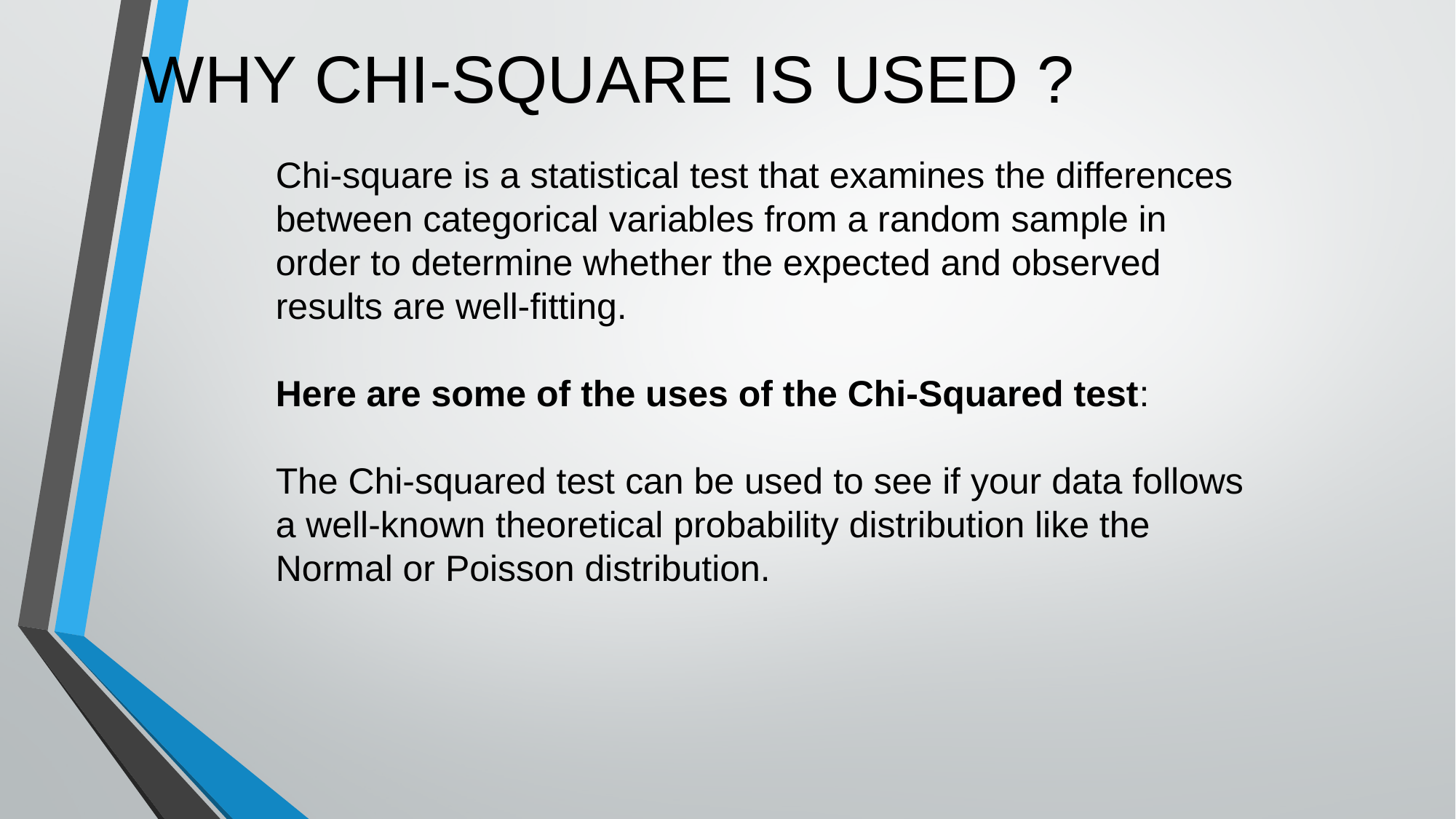

WHY CHI-SQUARE IS USED ?
Chi-square is a statistical test that examines the differences between categorical variables from a random sample in order to determine whether the expected and observed results are well-fitting.

Here are some of the uses of the Chi-Squared test:

The Chi-squared test can be used to see if your data follows a well-known theoretical probability distribution like the Normal or Poisson distribution.